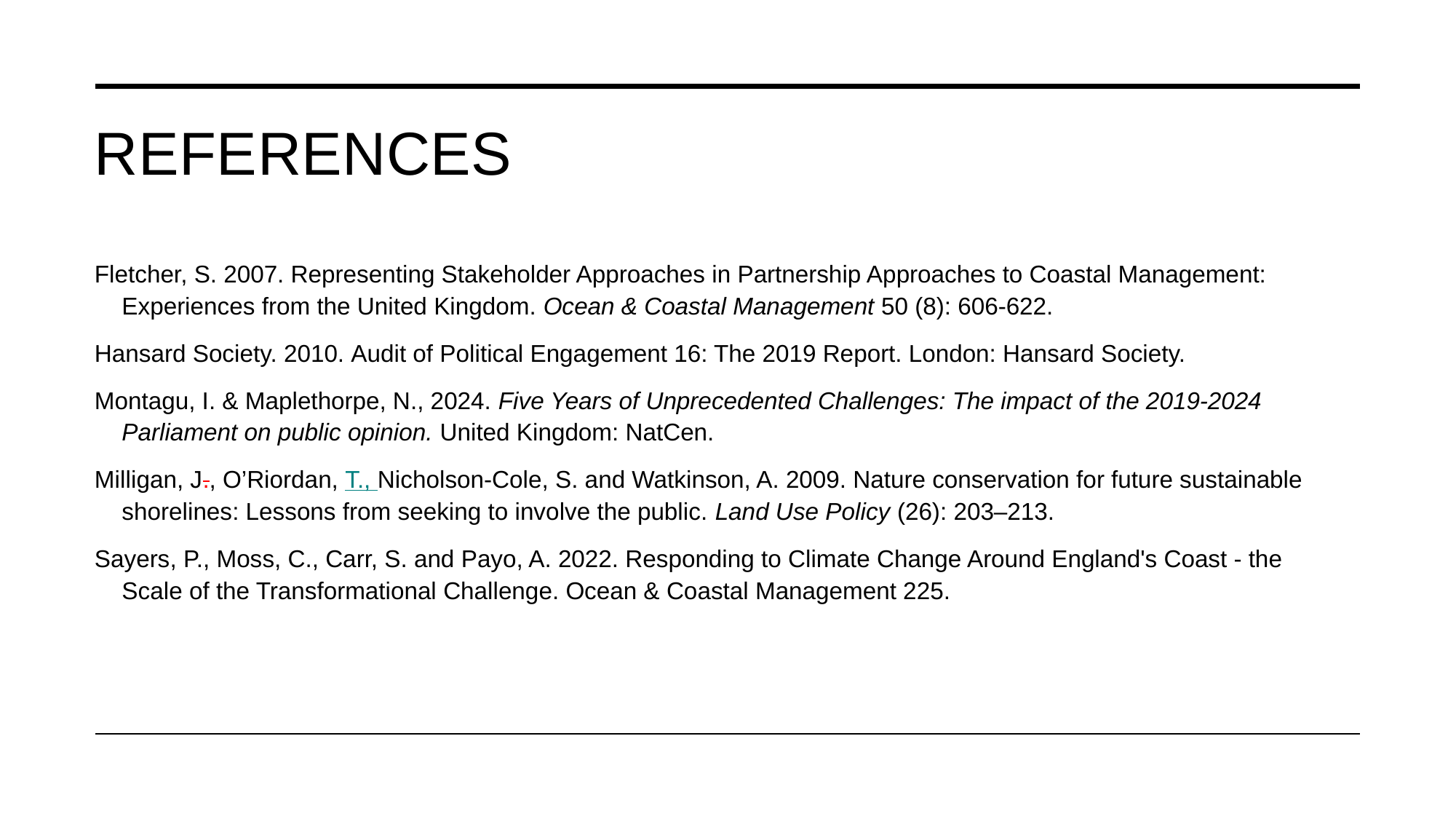

# references

Fletcher, S. 2007. Representing Stakeholder Approaches in Partnership Approaches to Coastal Management: Experiences from the United Kingdom. Ocean & Coastal Management 50 (8): 606-622.
Hansard Society. 2010. Audit of Political Engagement 16: The 2019 Report. London: Hansard Society.
Montagu, I. & Maplethorpe, N., 2024. Five Years of Unprecedented Challenges: The impact of the 2019-2024 Parliament on public opinion. United Kingdom: NatCen.
Milligan, J., O’Riordan, T., Nicholson-Cole, S. and Watkinson, A. 2009. Nature conservation for future sustainable shorelines: Lessons from seeking to involve the public. Land Use Policy (26): 203–213.
Sayers, P., Moss, C., Carr, S. and Payo, A. 2022. Responding to Climate Change Around England's Coast - the Scale of the Transformational Challenge. Ocean & Coastal Management 225.